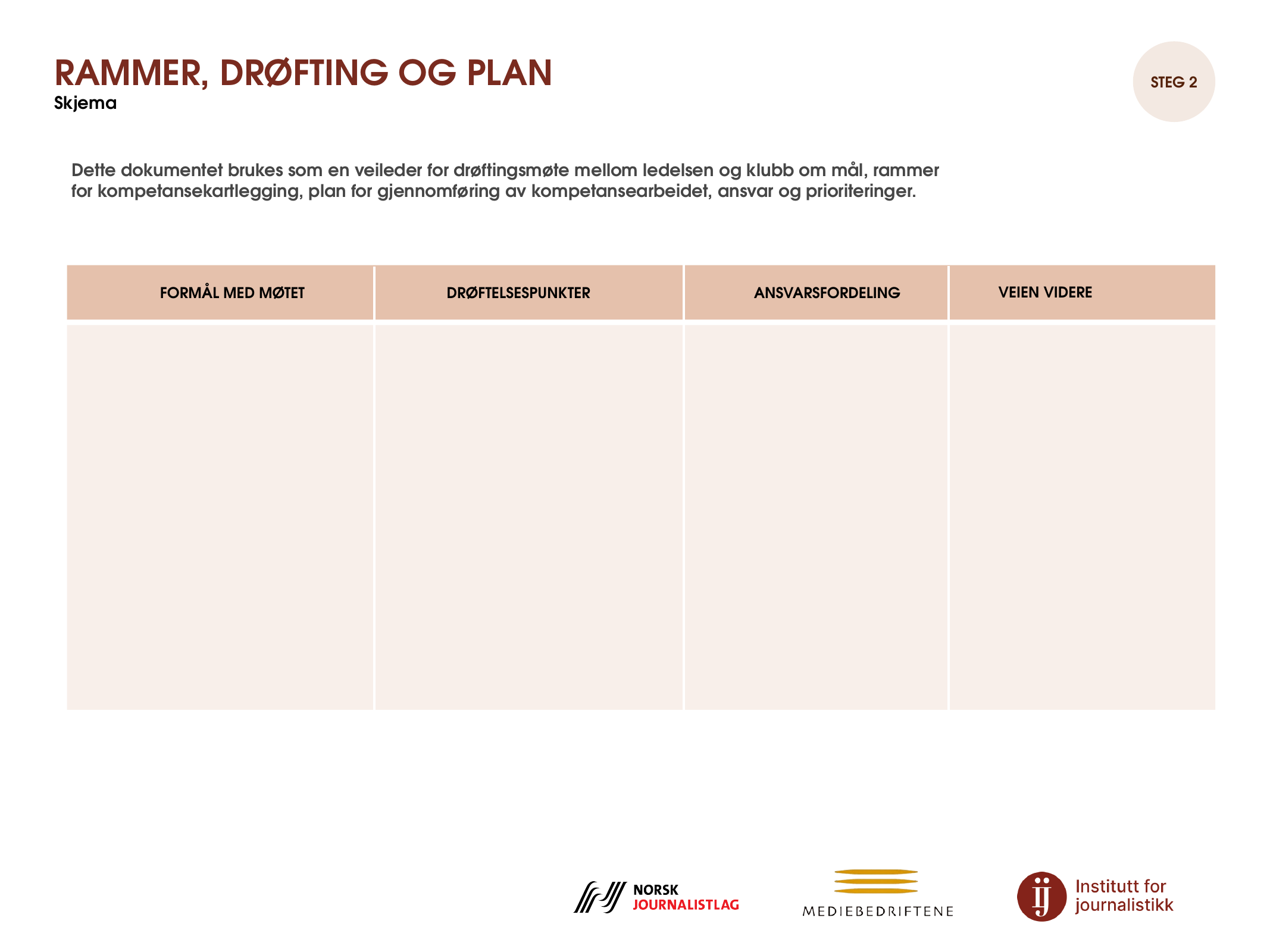

RAMMER, DRØFTING OG PLAN
Skjema
STEG 2
Dette dokumentet brukes som en veileder for drøftingsmøte mellom ledelsen og klubb om mål, rammer for kompetansekartlegging, plan for gjennomføring av kompetansearbeidet, ansvar og prioriteringer.

VEIEN VIDERE
DRØFTELSESPUNKTER
FORMÅL MED MØTET
ANSVARSFORDELING